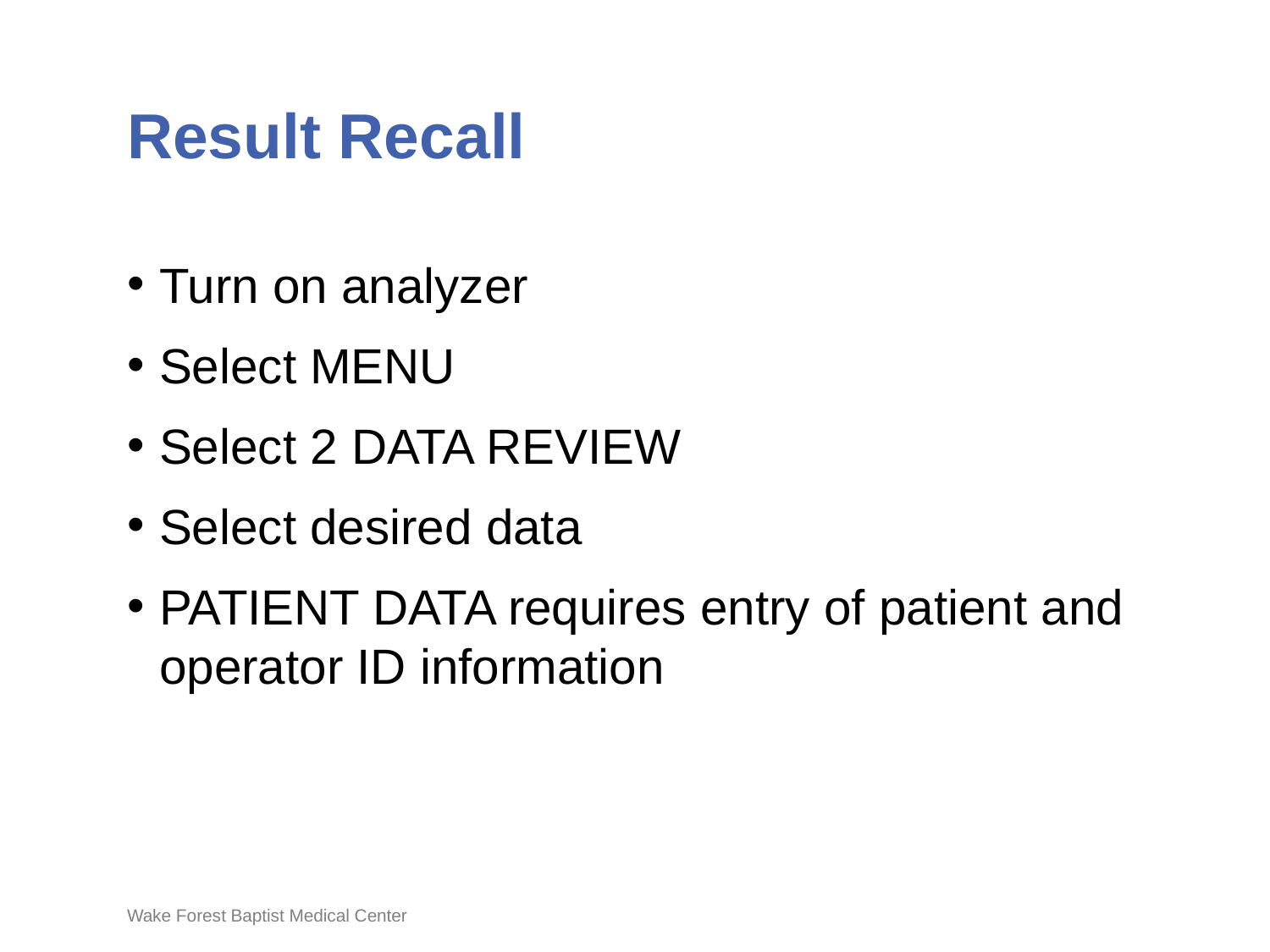

# Result Recall
Turn on analyzer
Select MENU
Select 2 DATA REVIEW
Select desired data
PATIENT DATA requires entry of patient and operator ID information